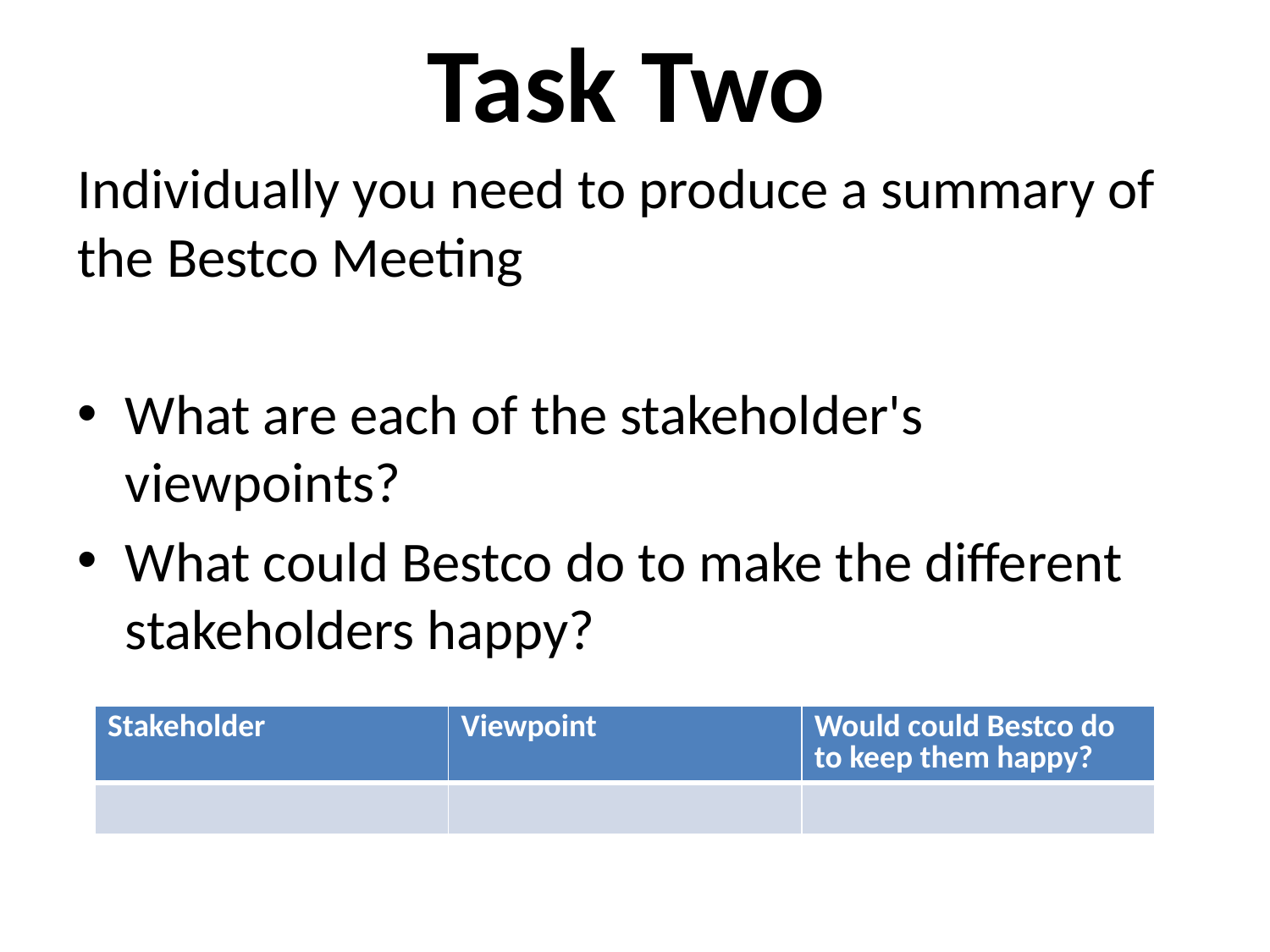

# Task Two
Individually you need to produce a summary of the Bestco Meeting

What are each of the stakeholder's viewpoints?
What could Bestco do to make the different stakeholders happy?

| Stakeholder | Viewpoint | Would could Bestco do to keep them happy? |
| --- | --- | --- |
|  |  |  |